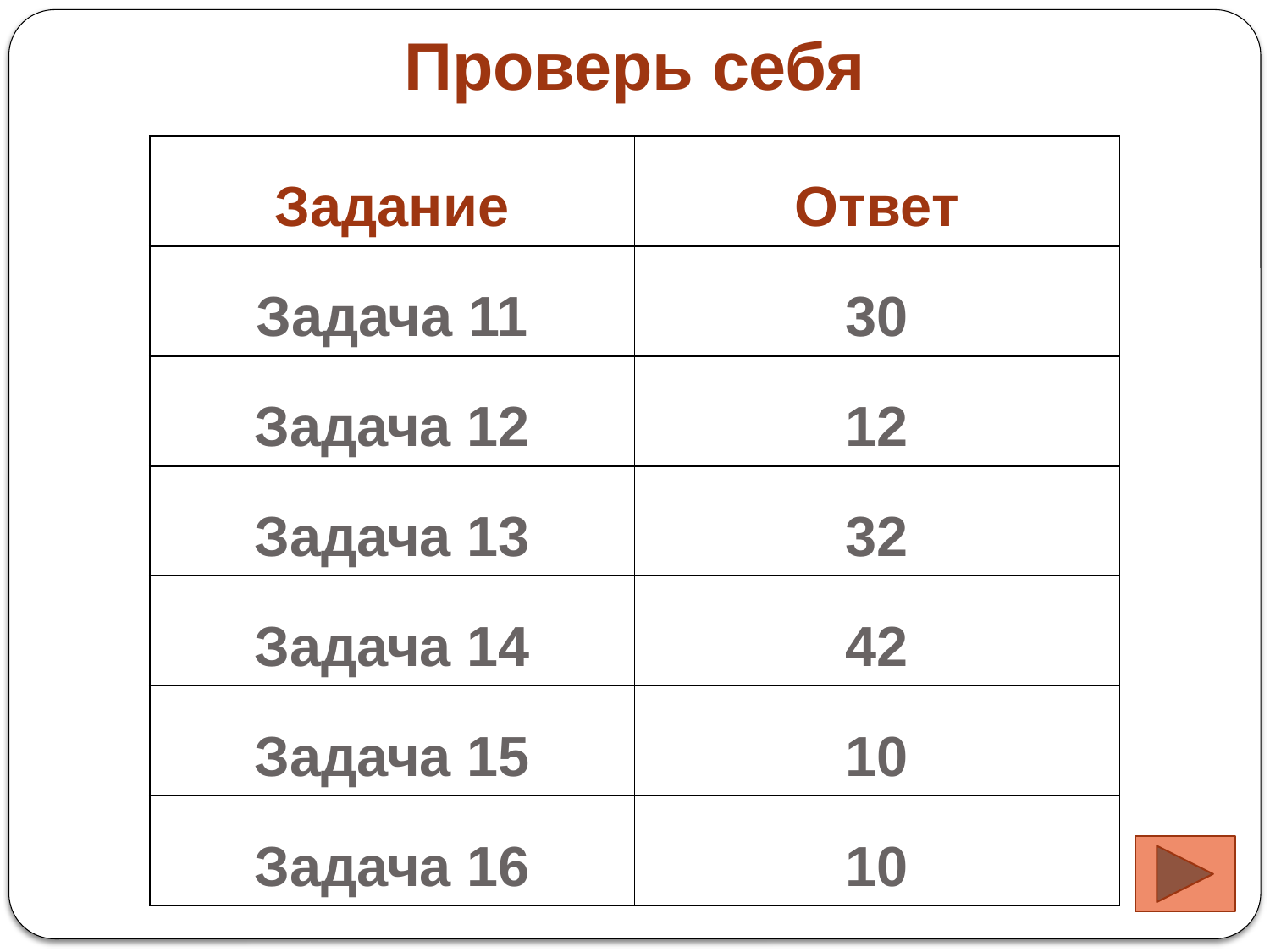

# Проверь себя
| Задание | Ответ |
| --- | --- |
| Задача 11 | 30 |
| Задача 12 | 12 |
| Задача 13 | 32 |
| Задача 14 | 42 |
| Задача 15 | 10 |
| Задача 16 | 10 |